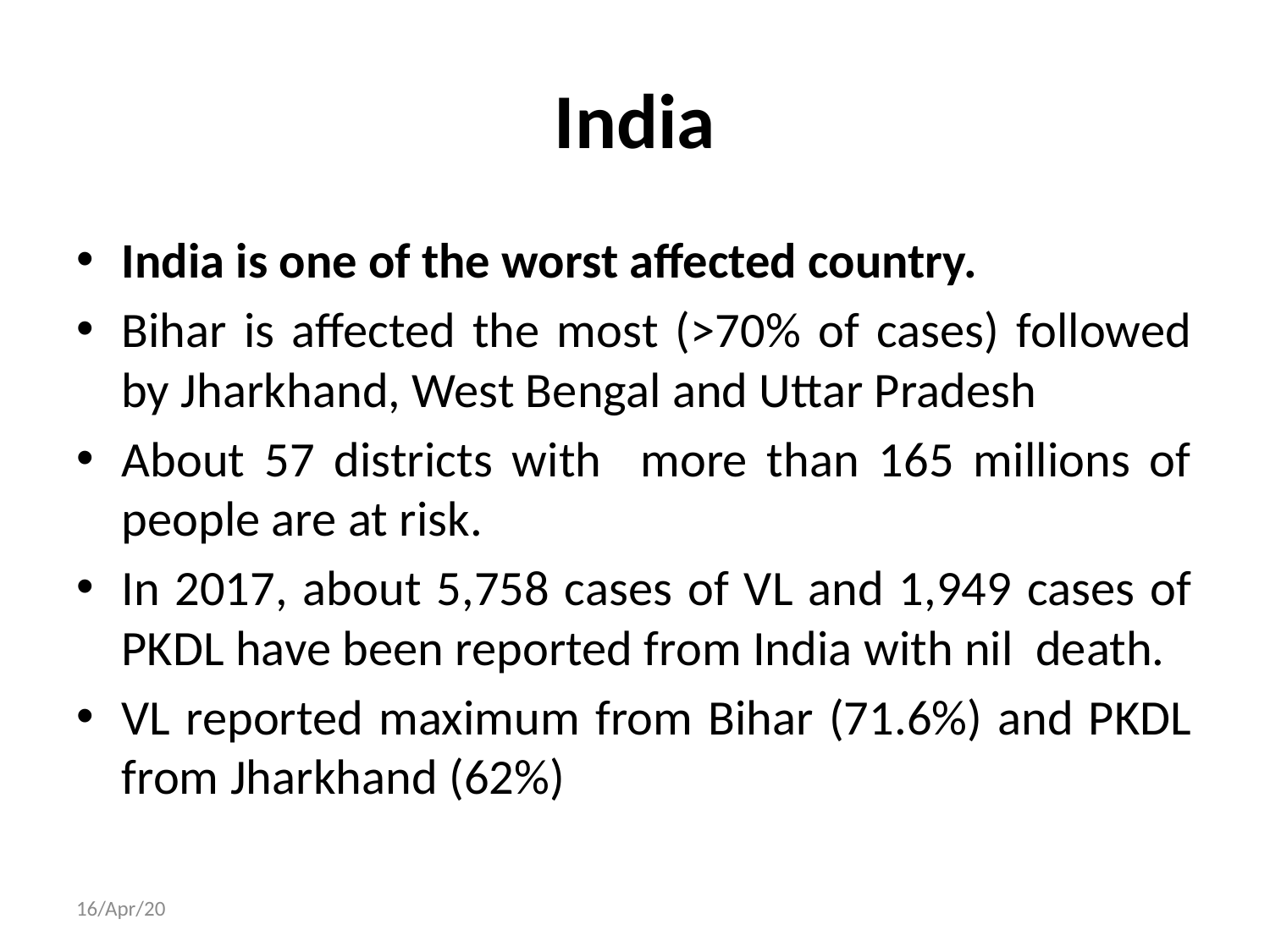

# India
India is one of the worst affected country.
Bihar is affected the most (>70% of cases) followed by Jharkhand, West Bengal and Uttar Pradesh
About 57 districts with  more than 165 millions of people are at risk.
In 2017, about 5,758 cases of VL and 1,949 cases of PKDL have been reported from India with nil  death.
VL reported maximum from Bihar (71.6%) and PKDL from Jharkhand (62%)
16/Apr/20